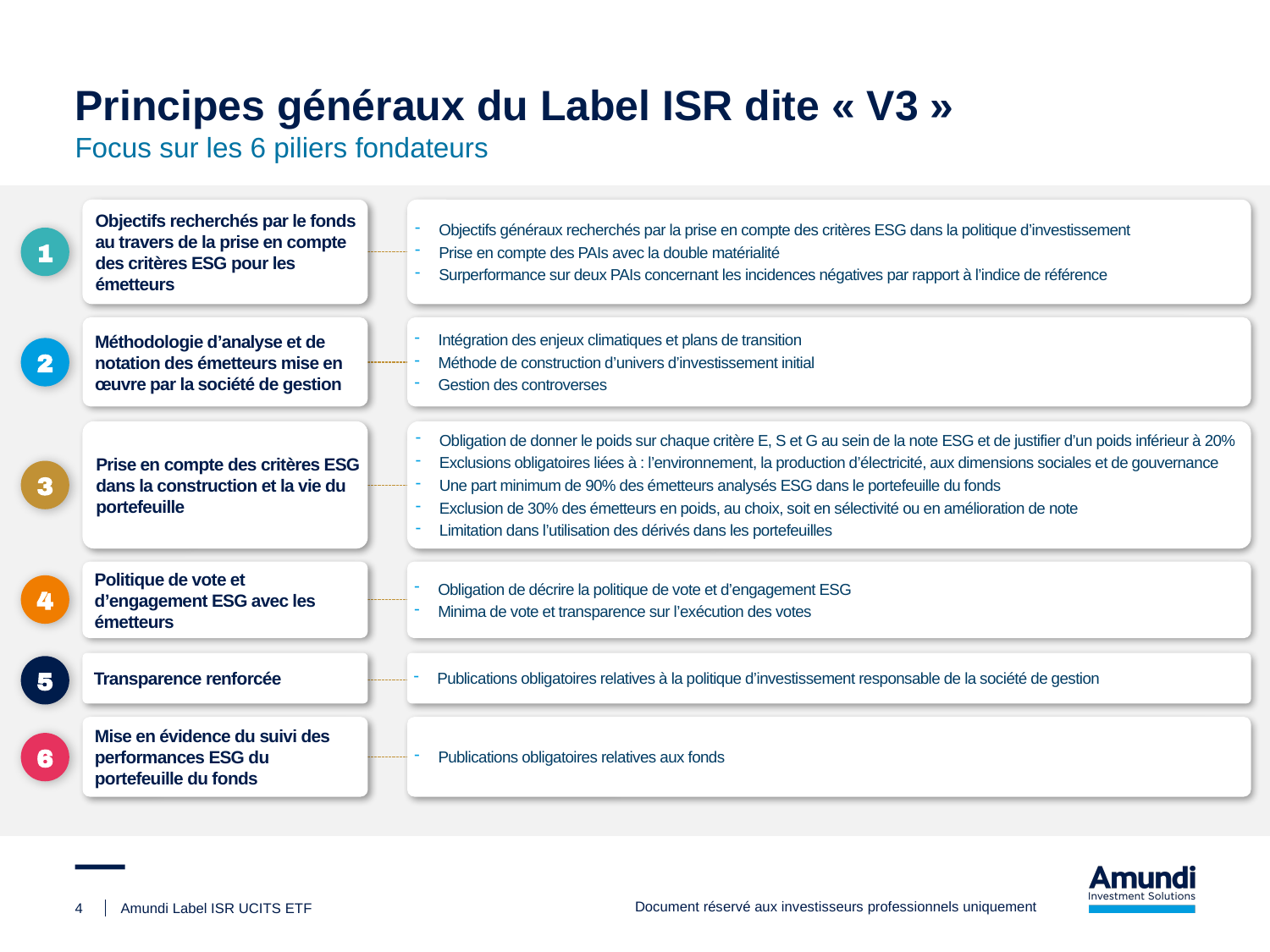

# Principes généraux du Label ISR dite « V3 »
Focus sur les 6 piliers fondateurs

Objectifs recherchés par le fonds au travers de la prise en compte des critères ESG pour les émetteurs
Objectifs généraux recherchés par la prise en compte des critères ESG dans la politique d’investissement
Prise en compte des PAIs avec la double matérialité
Surperformance sur deux PAIs concernant les incidences négatives par rapport à l’indice de référence
1
Méthodologie d’analyse et de notation des émetteurs mise en œuvre par la société de gestion
Intégration des enjeux climatiques et plans de transition
Méthode de construction d’univers d’investissement initial
Gestion des controverses
2
Prise en compte des critères ESG dans la construction et la vie du portefeuille
Obligation de donner le poids sur chaque critère E, S et G au sein de la note ESG et de justifier d’un poids inférieur à 20%
Exclusions obligatoires liées à : l’environnement, la production d’électricité, aux dimensions sociales et de gouvernance
Une part minimum de 90% des émetteurs analysés ESG dans le portefeuille du fonds
Exclusion de 30% des émetteurs en poids, au choix, soit en sélectivité ou en amélioration de note
Limitation dans l’utilisation des dérivés dans les portefeuilles

3
Politique de vote et d’engagement ESG avec les émetteurs
Obligation de décrire la politique de vote et d’engagement ESG
Minima de vote et transparence sur l’exécution des votes
4
Transparence renforcée
Publications obligatoires relatives à la politique d’investissement responsable de la société de gestion
5
Mise en évidence du suivi des performances ESG du portefeuille du fonds
Publications obligatoires relatives aux fonds
6
Document réservé aux investisseurs professionnels uniquement
4
Amundi Label ISR UCITS ETF